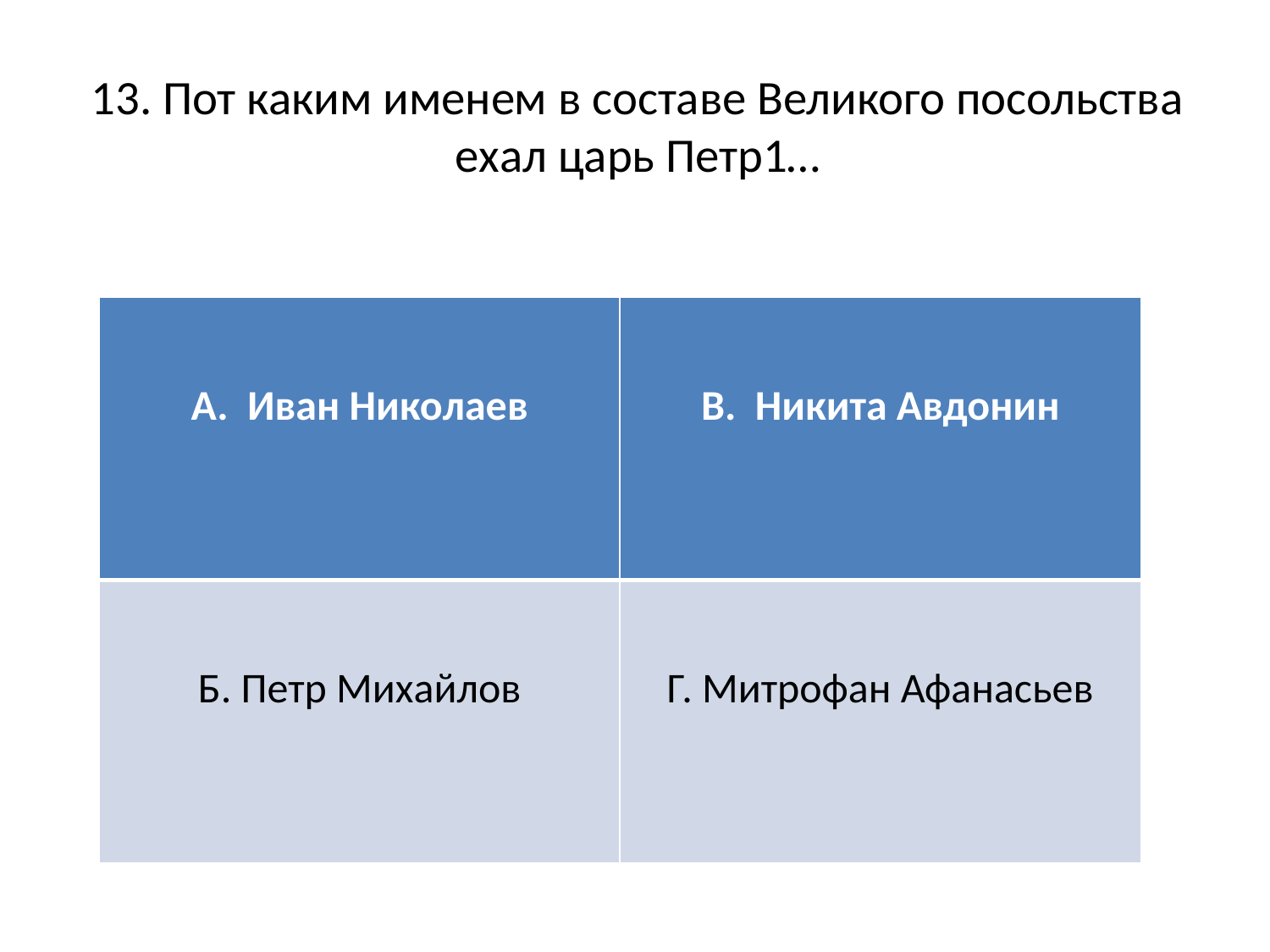

# 13. Пот каким именем в составе Великого посольства ехал царь Петр1…
| А. Иван Николаев | В. Никита Авдонин |
| --- | --- |
| Б. Петр Михайлов | Г. Митрофан Афанасьев |